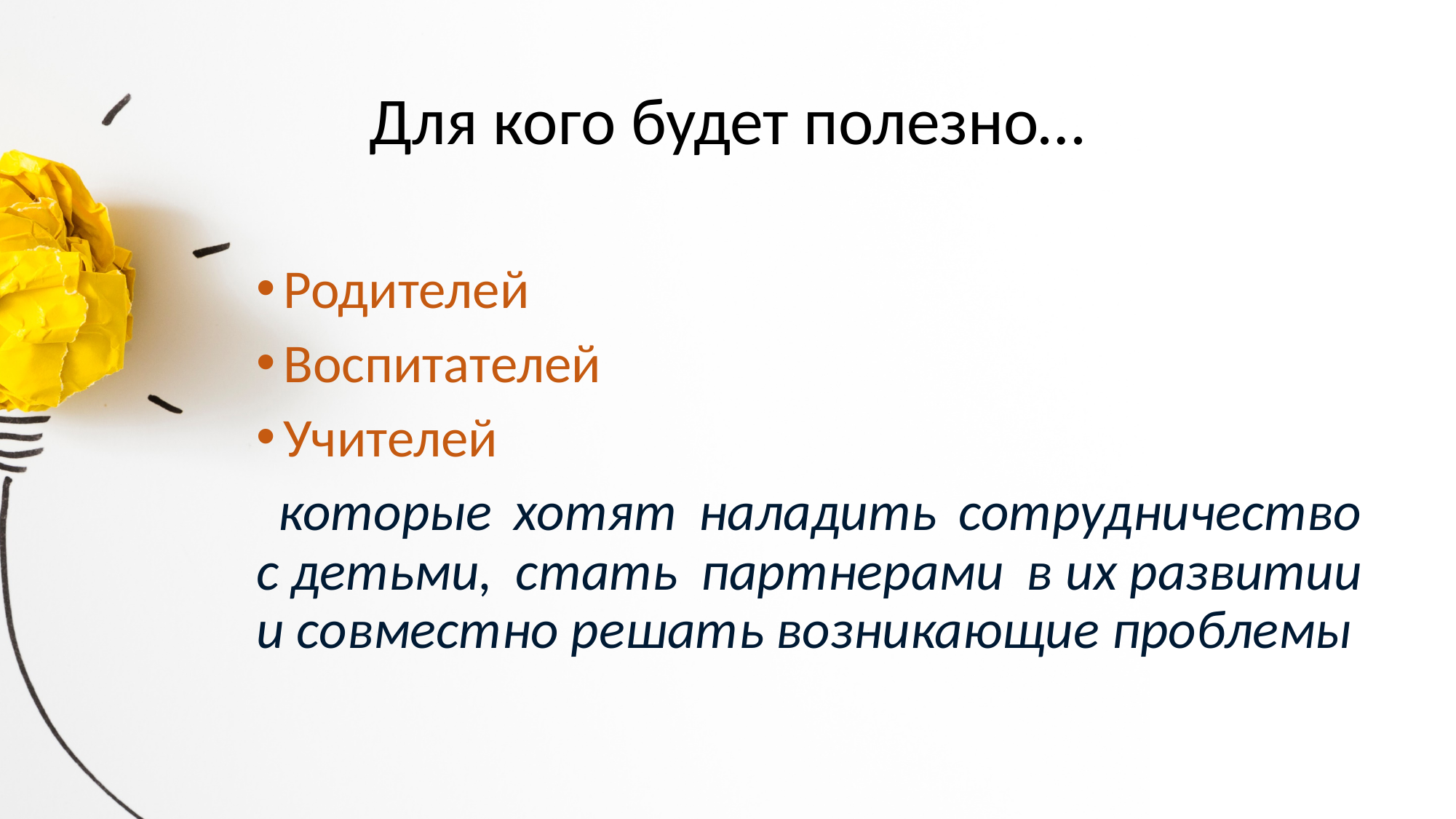

# Для кого будет полезно…
Родителей
Воспитателей
Учителей
 которые хотят наладить сотрудничество с детьми, стать партнерами в их развитии и совместно решать возникающие проблемы